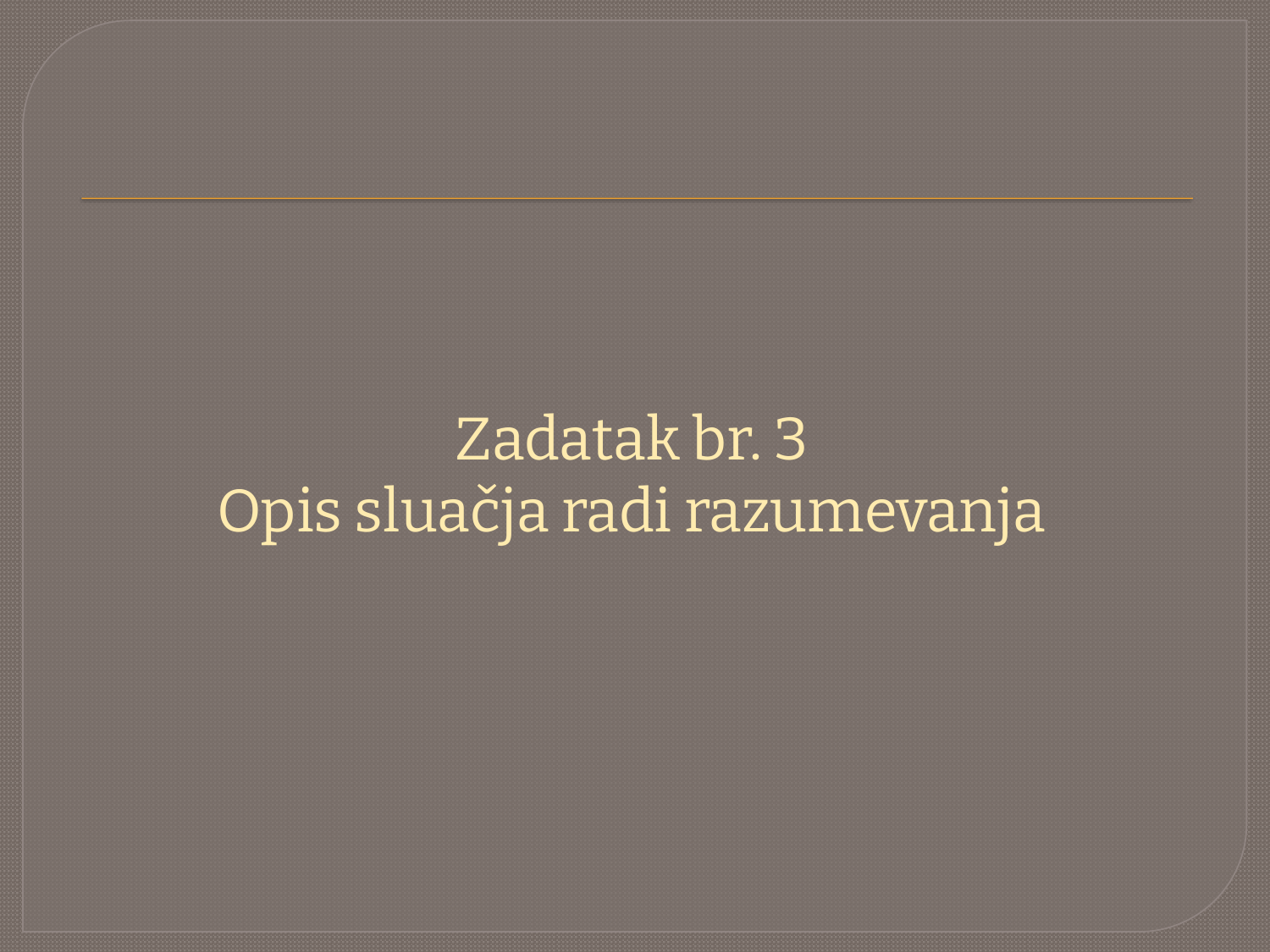

# Zadatak br. 3 Opis sluačja radi razumevanja